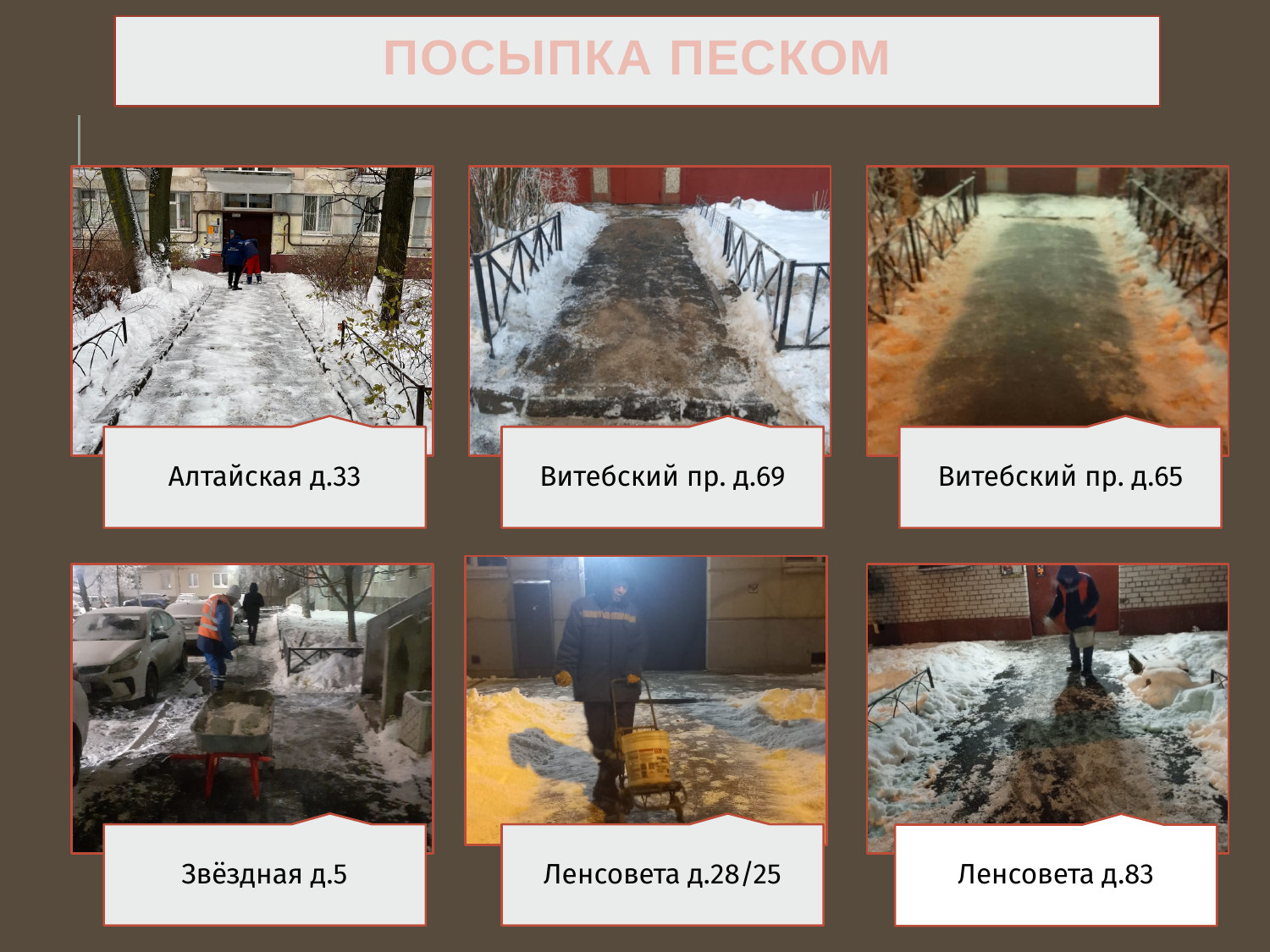

# Посыпка песком
Алтайская д.33
Витебский пр. д.69
Витебский пр. д.65
Звёздная д.5
Ленсовета д.28/25
Ленсовета д.83